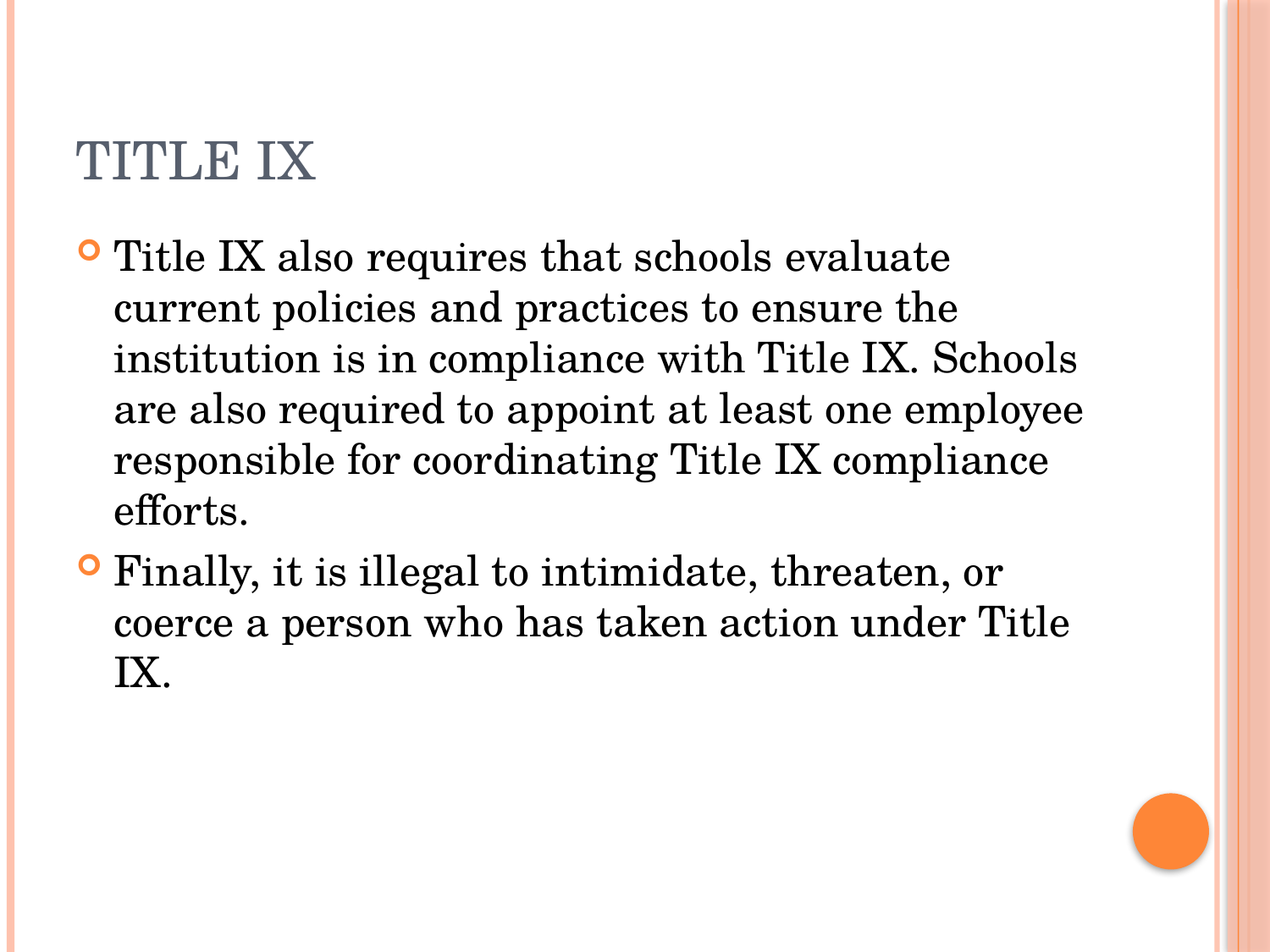

# Title IX
Title IX also requires that schools evaluate current policies and practices to ensure the institution is in compliance with Title IX. Schools are also required to appoint at least one employee responsible for coordinating Title IX compliance efforts.
Finally, it is illegal to intimidate, threaten, or coerce a person who has taken action under Title IX.